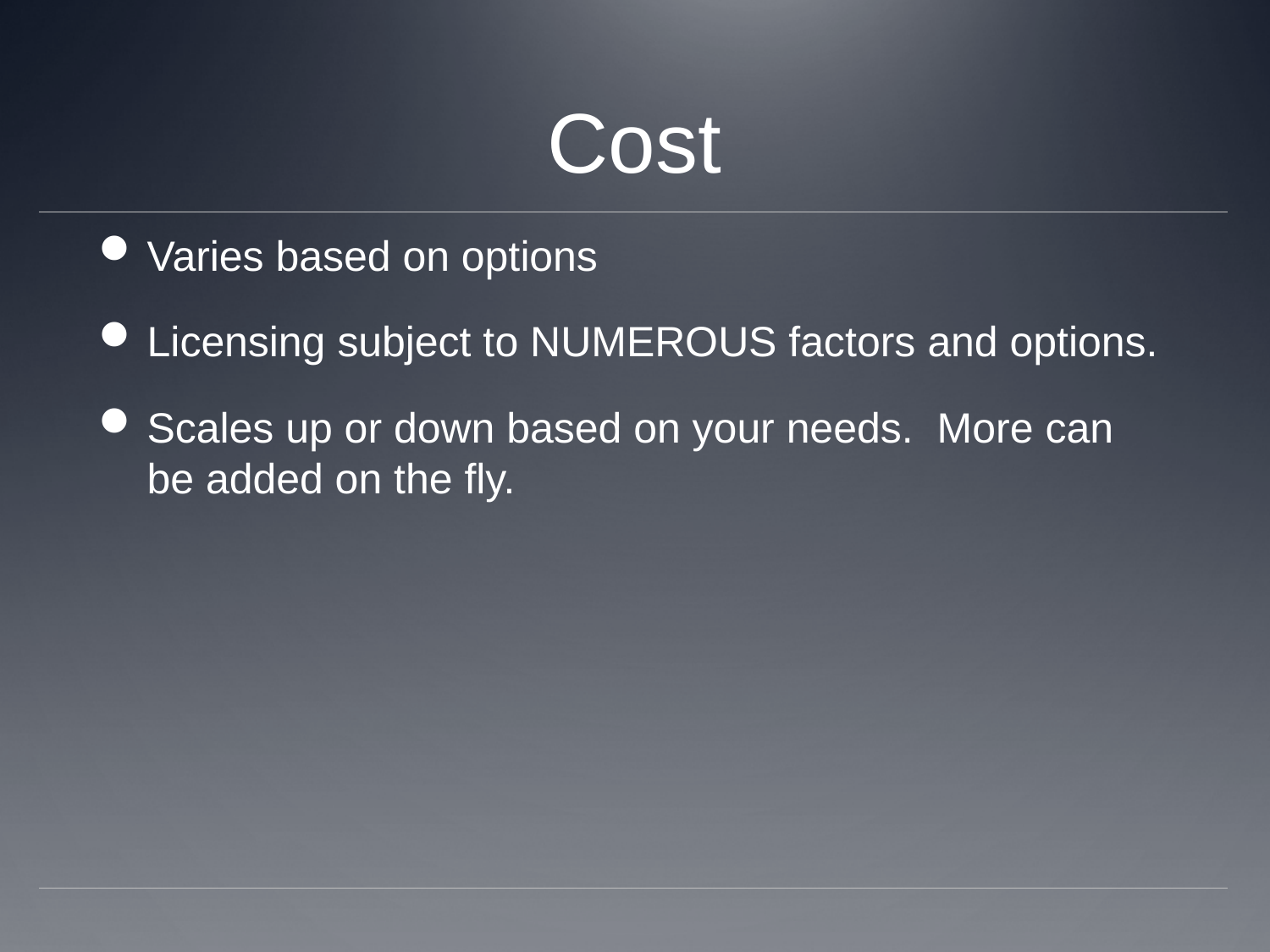

# Cost
Varies based on options
Licensing subject to NUMEROUS factors and options.
Scales up or down based on your needs.  More can be added on the fly.